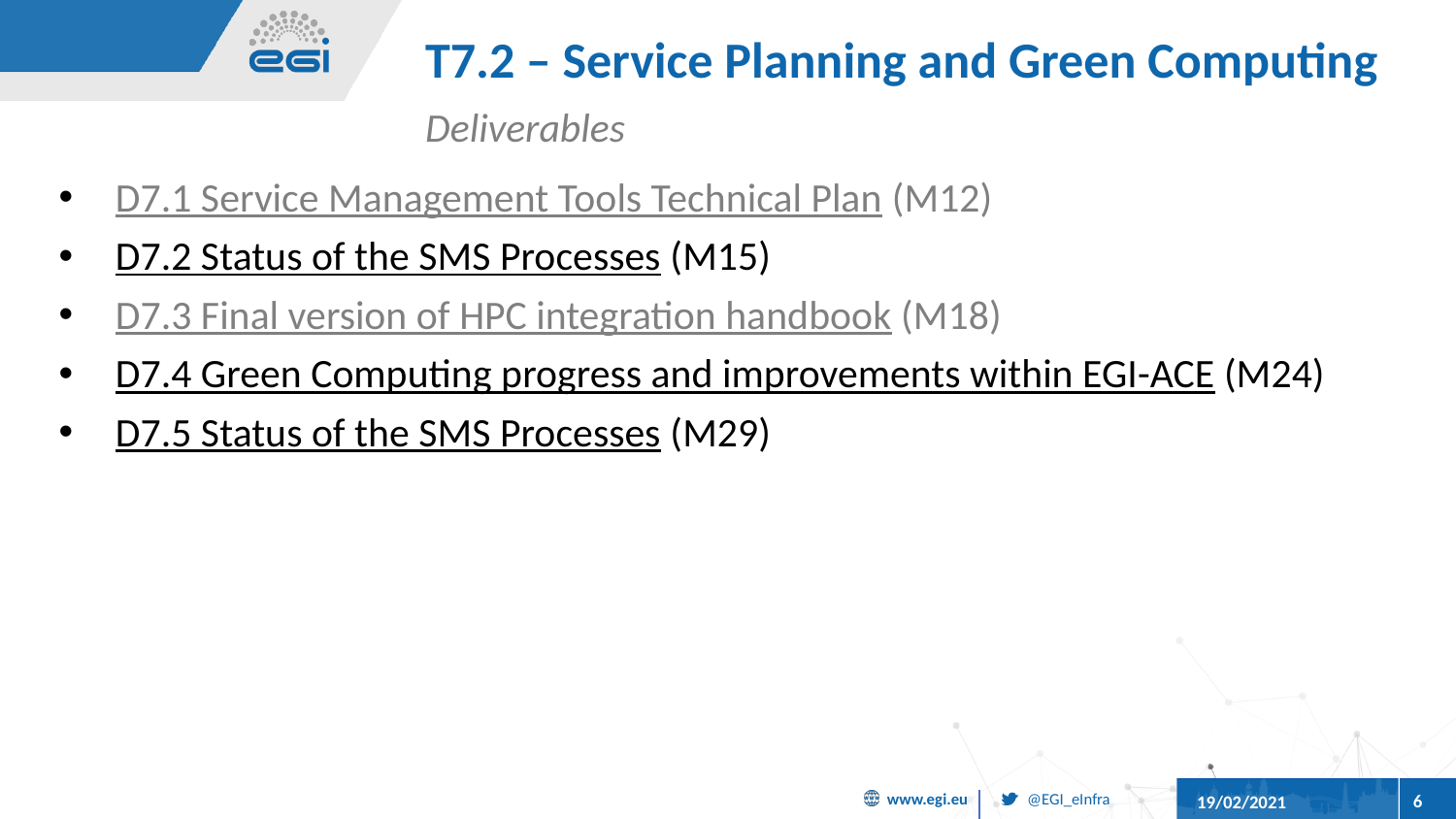

# T7.2 – Service Planning and Green Computing
Deliverables
D7.1 Service Management Tools Technical Plan (M12)
D7.2 Status of the SMS Processes (M15)
D7.3 Final version of HPC integration handbook (M18)
D7.4 Green Computing progress and improvements within EGI-ACE (M24)
D7.5 Status of the SMS Processes (M29)